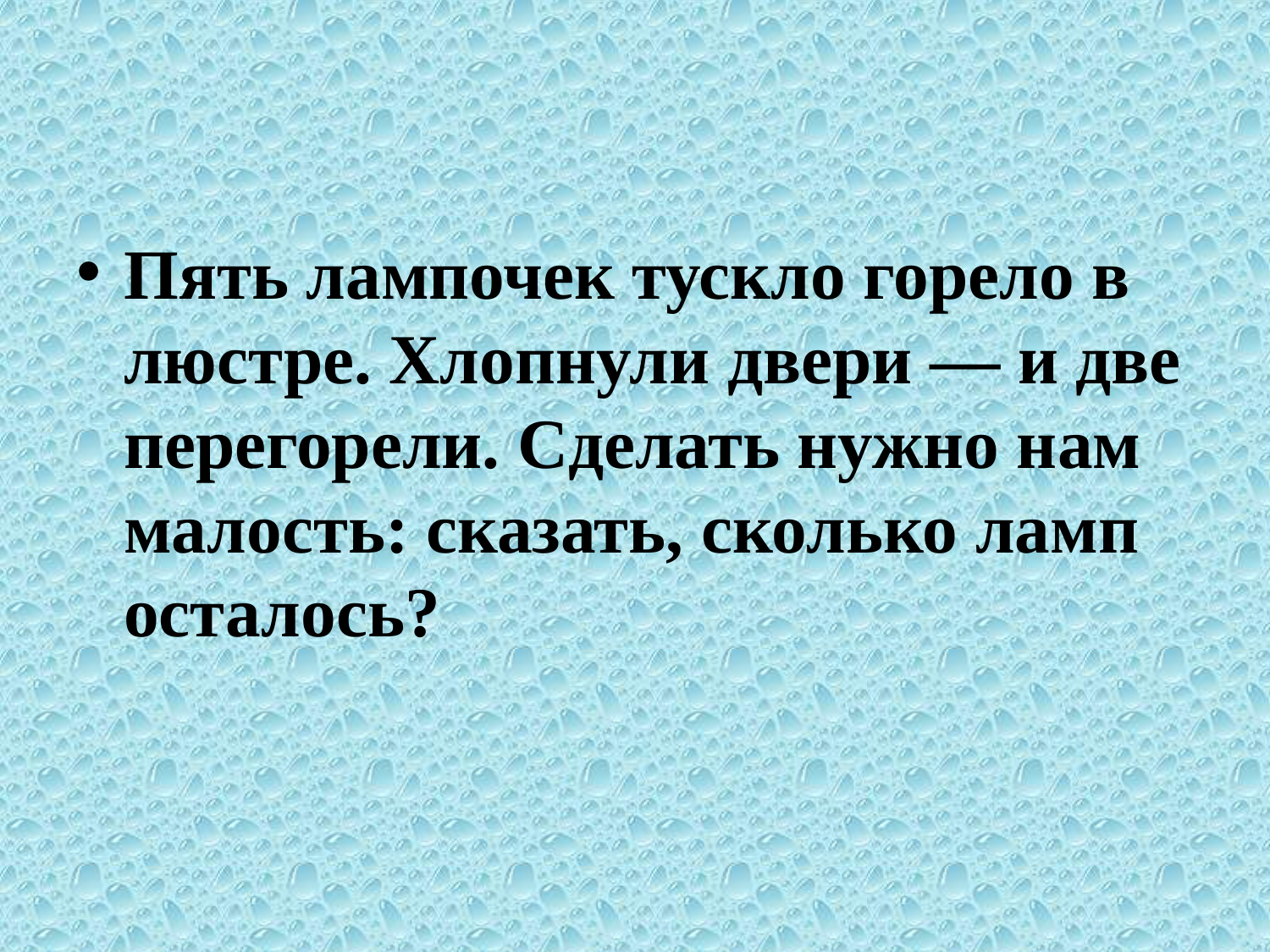

#
Пять лампочек тускло горело в люстре. Хлопнули двери — и две перегорели. Сделать нужно нам малость: сказать, сколько ламп осталось?